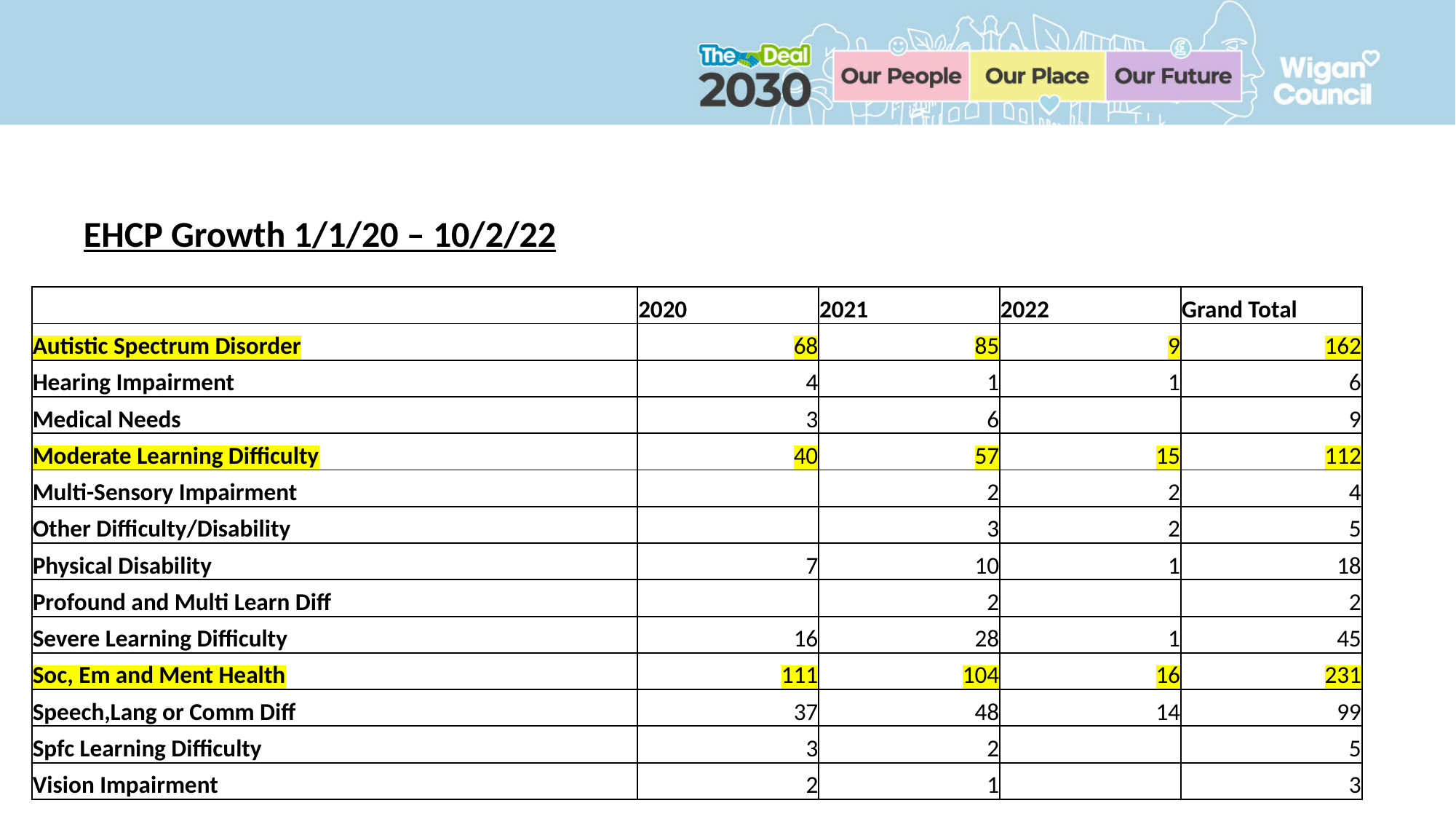

EHCP Growth 1/1/20 – 10/2/22
|  | 2020 | 2021 | 2022 | Grand Total |
| --- | --- | --- | --- | --- |
| Autistic Spectrum Disorder | 68 | 85 | 9 | 162 |
| Hearing Impairment | 4 | 1 | 1 | 6 |
| Medical Needs | 3 | 6 |  | 9 |
| Moderate Learning Difficulty | 40 | 57 | 15 | 112 |
| Multi-Sensory Impairment |  | 2 | 2 | 4 |
| Other Difficulty/Disability |  | 3 | 2 | 5 |
| Physical Disability | 7 | 10 | 1 | 18 |
| Profound and Multi Learn Diff |  | 2 |  | 2 |
| Severe Learning Difficulty | 16 | 28 | 1 | 45 |
| Soc, Em and Ment Health | 111 | 104 | 16 | 231 |
| Speech,Lang or Comm Diff | 37 | 48 | 14 | 99 |
| Spfc Learning Difficulty | 3 | 2 |  | 5 |
| Vision Impairment | 2 | 1 |  | 3 |